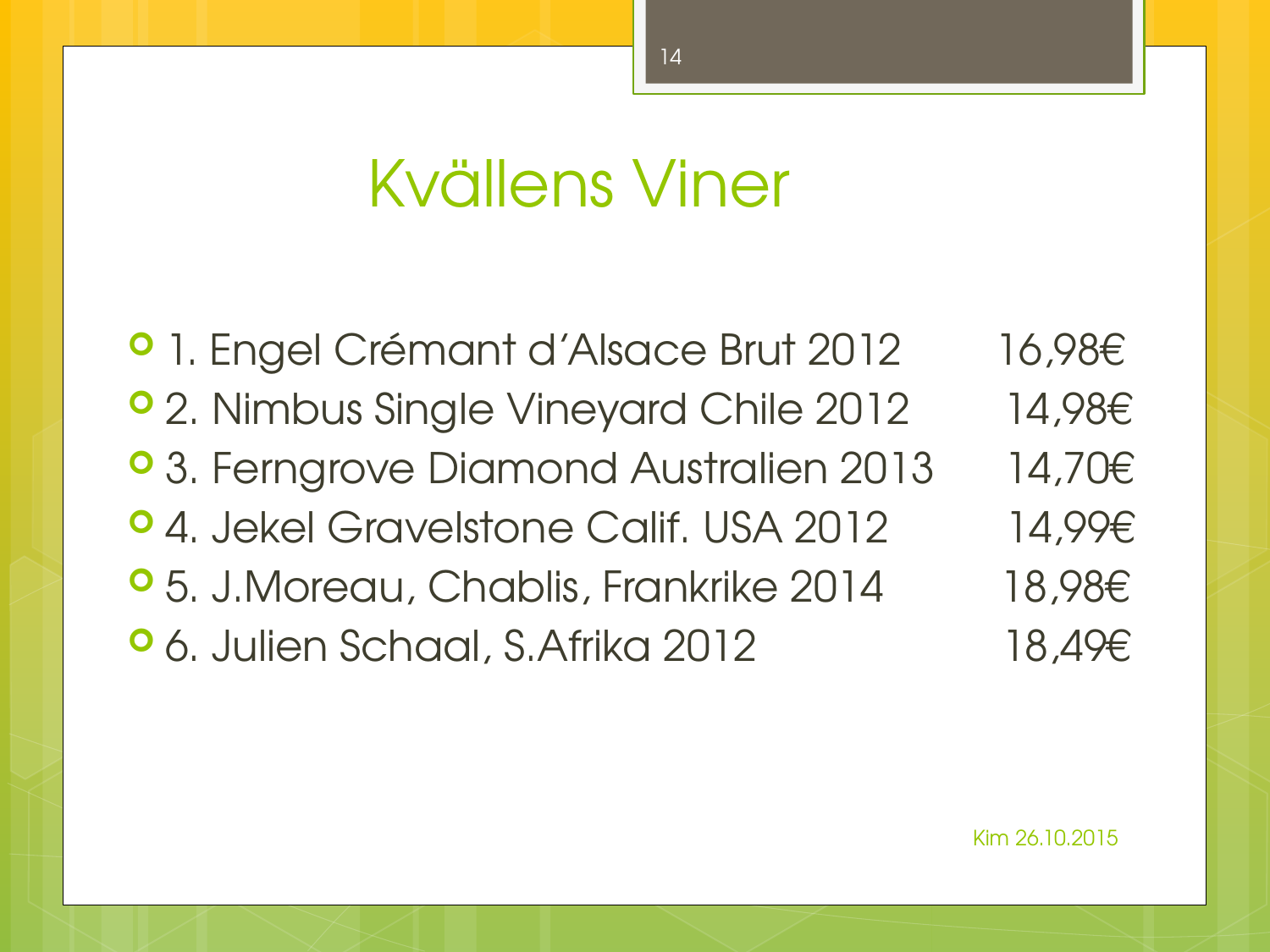

14
# Kvällens Viner
1. Engel Crémant d’Alsace Brut 2012        16,98€
2. Nimbus Single Vineyard Chile 2012        14,98€
3. Ferngrove Diamond Australien 2013      14,70€
4. Jekel Gravelstone Calif. USA 2012          14,99€
5. J.Moreau, Chablis, Frankrike 2014          18,98€
6. Julien Schaal, S.Afrika 2012                     18,49€
Kim 26.10.2015